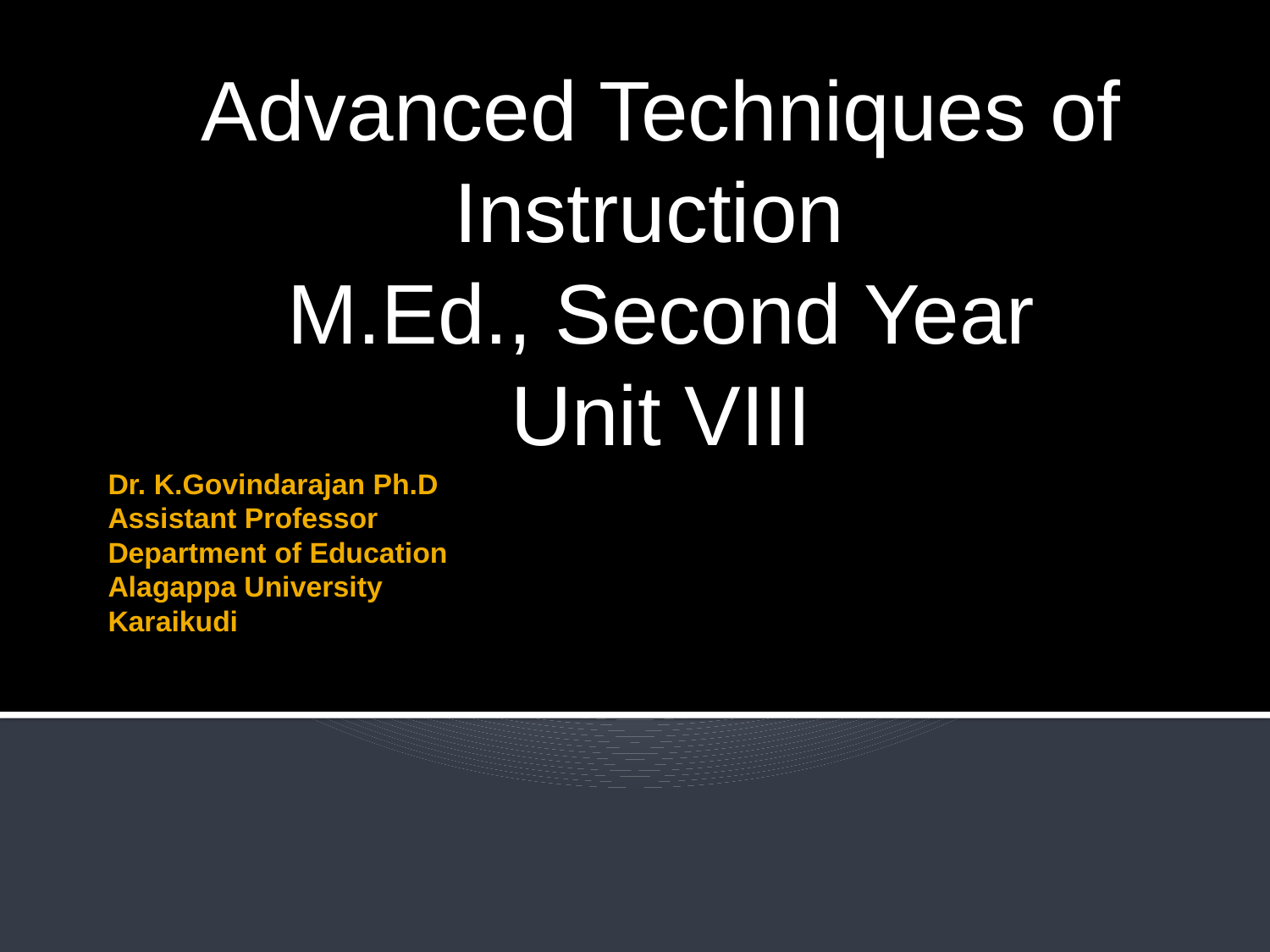

Advanced Techniques of Instruction
M.Ed., Second Year
Unit VIII
# Dr. K.Govindarajan Ph.D Assistant Professor Department of Education Alagappa University Karaikudi